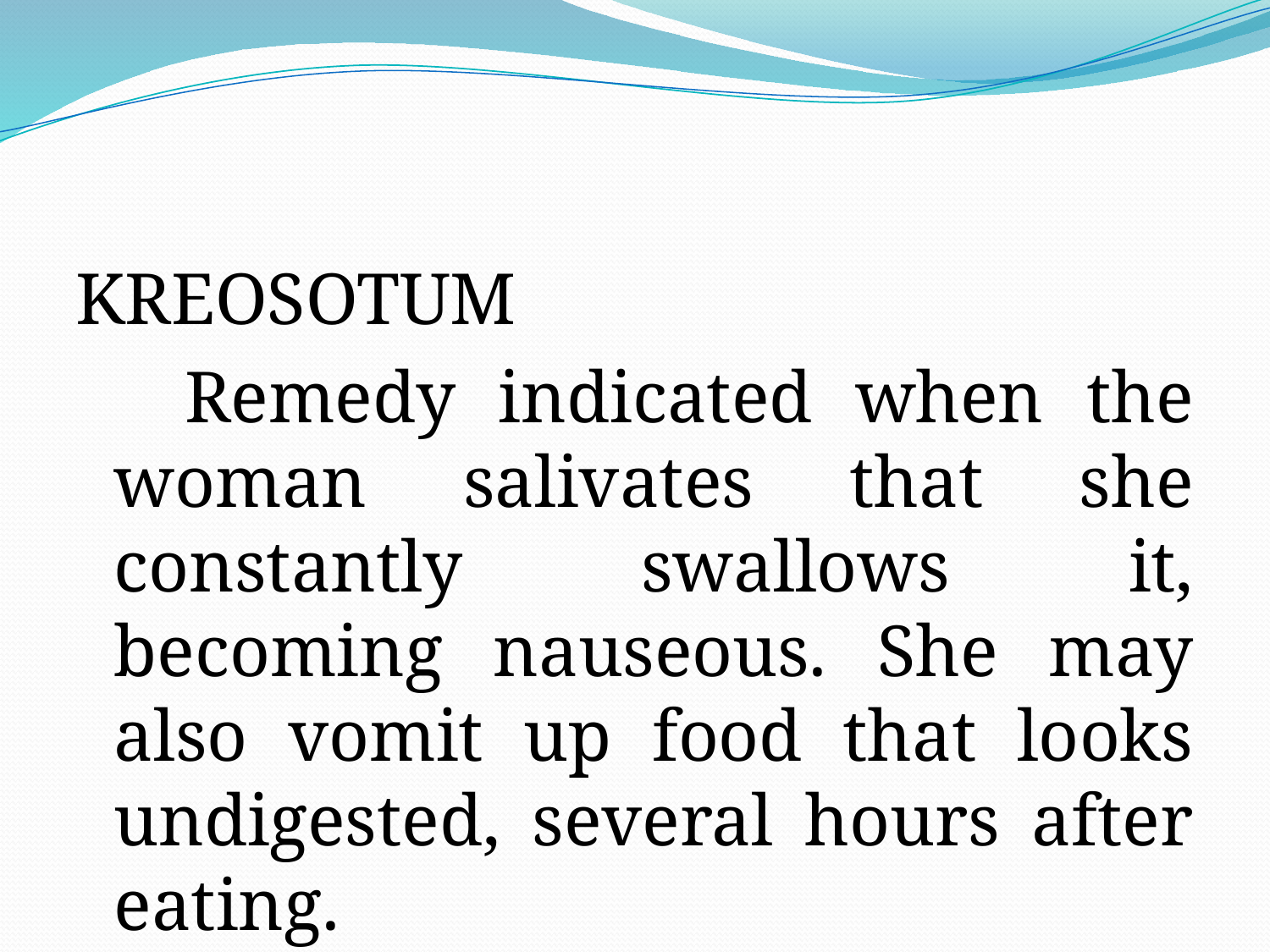

KREOSOTUM
   Remedy indicated when the woman salivates that she constantly swallows it, becoming nauseous. She may also vomit up food that looks undigested, several hours after eating.